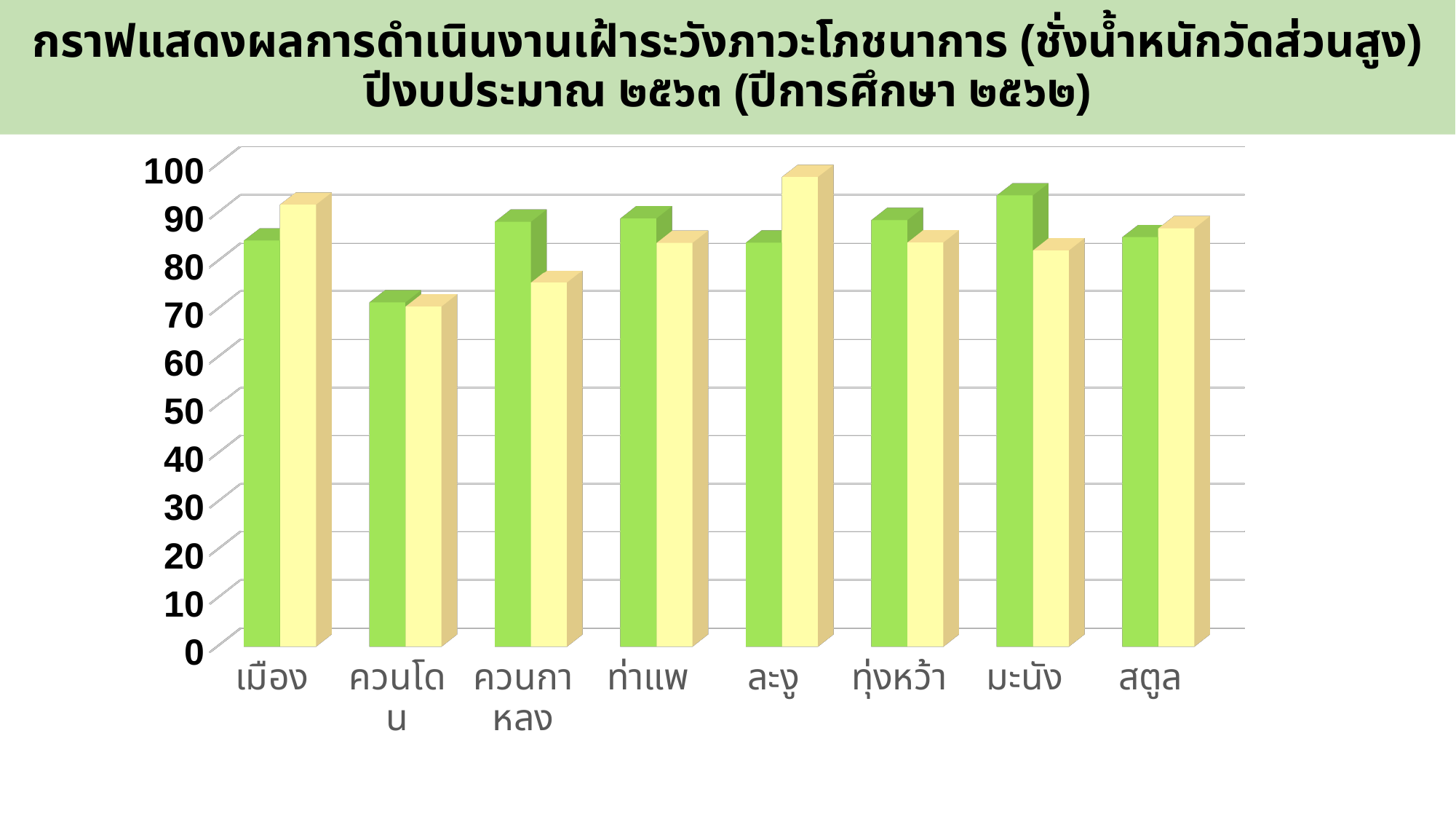

# กราฟแสดงผลการดำเนินงานเฝ้าระวังภาวะโภชนาการ (ชั่งน้ำหนักวัดส่วนสูง) ปีงบประมาณ ๒๕๖๓ (ปีการศึกษา ๒๕๖๒)

[unsupported chart]